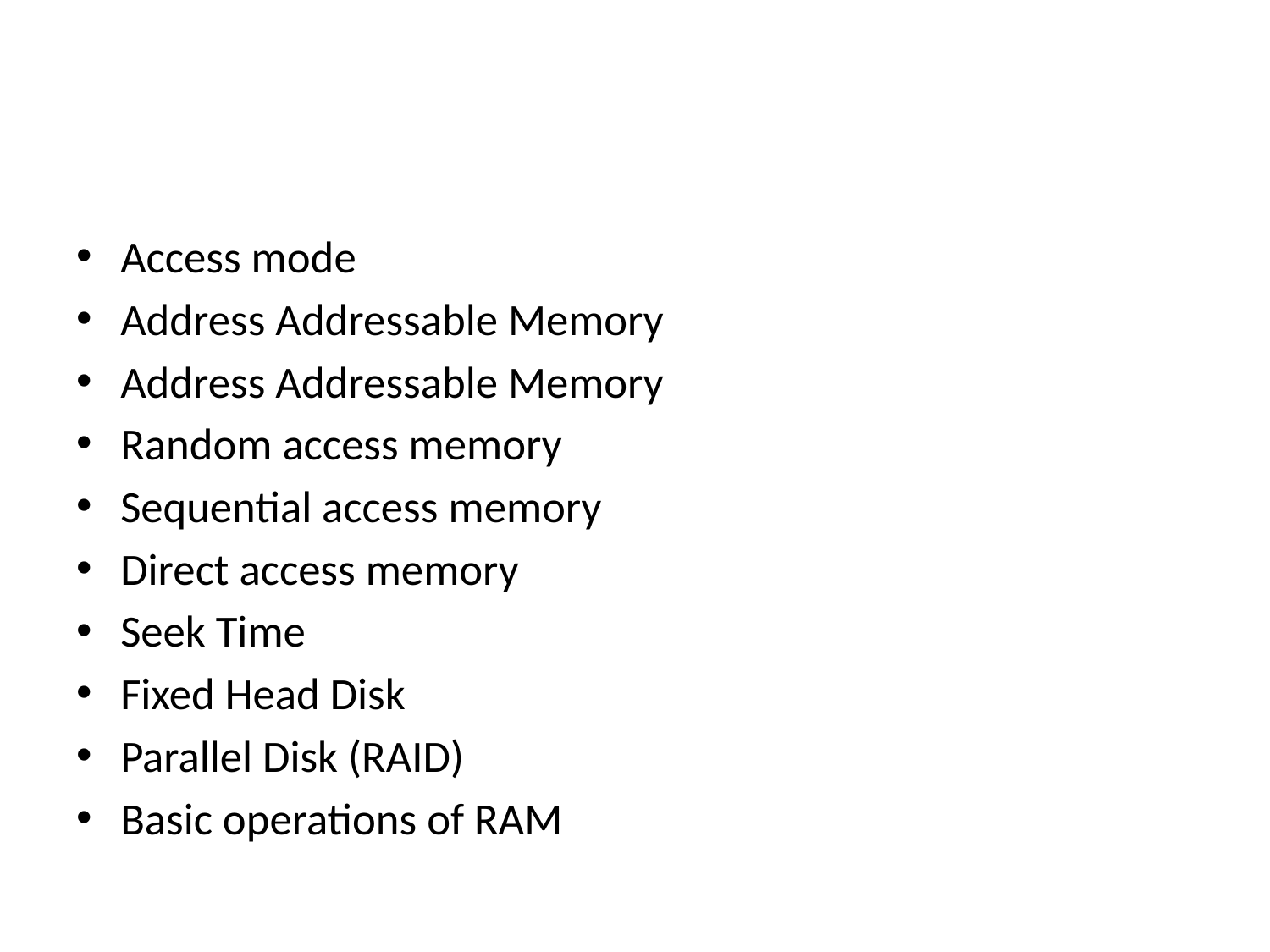

Access mode
Address Addressable Memory
Address Addressable Memory
Random access memory
Sequential access memory
Direct access memory
Seek Time
Fixed Head Disk
Parallel Disk (RAID)
Basic operations of RAM